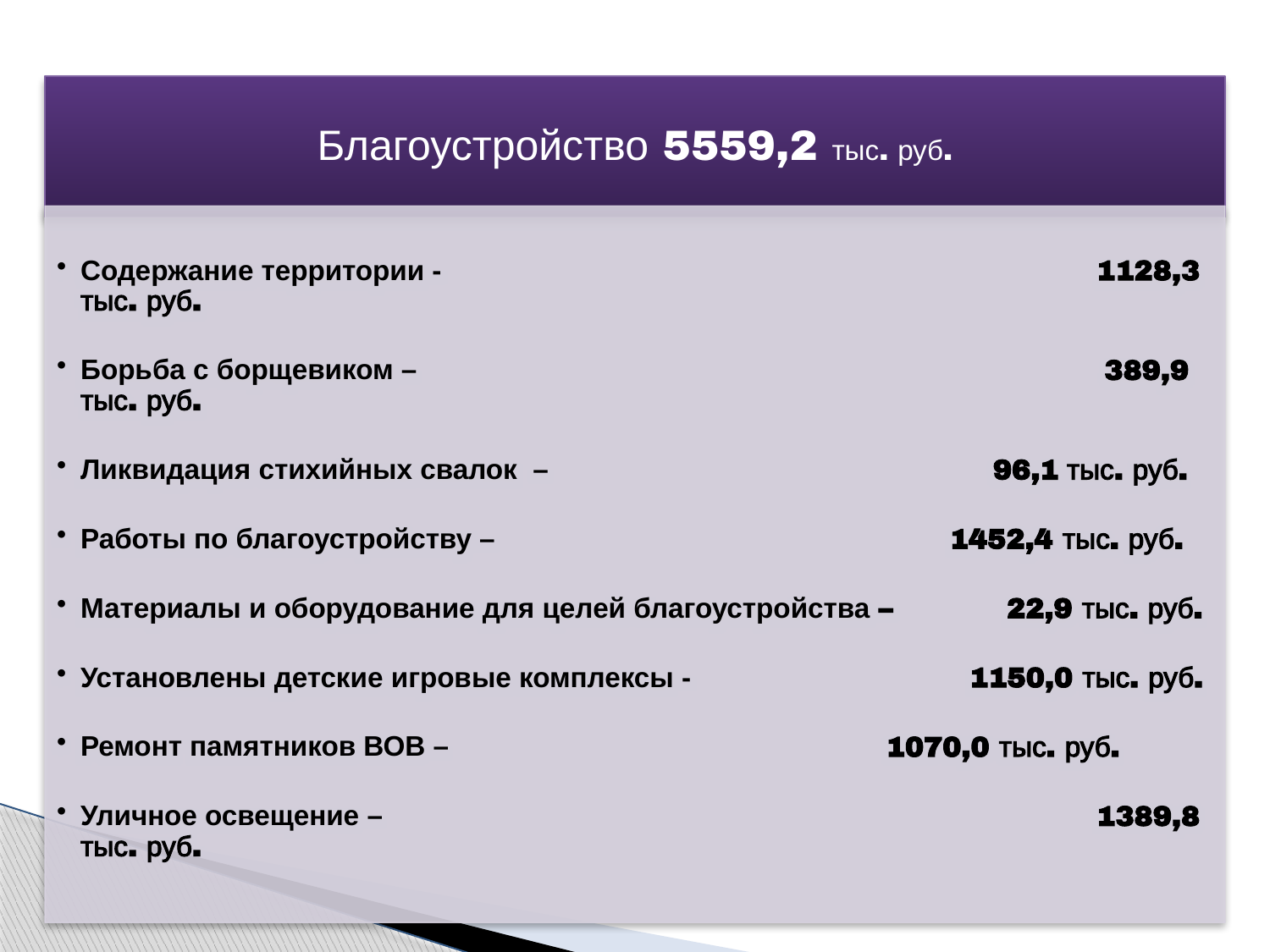

Благоустройство 5559,2 тыс. руб.

Содержание территории -						1128,3 тыс. руб.

Борьба с борщевиком – 						 389,9 тыс. руб.

Ликвидация стихийных свалок  – 				   96,1 тыс. руб.

Работы по благоустройству –                                                          1452,4 тыс. руб.

Материалы и оборудование для целей благоустройства –	    22,9 тыс. руб.

Установлены детские игровые комплексы - 			1150,0 тыс. руб.

Ремонт памятников ВОВ – 	 	                                      1070,0 тыс. руб.

Уличное освещение – 						1389,8 тыс. руб.